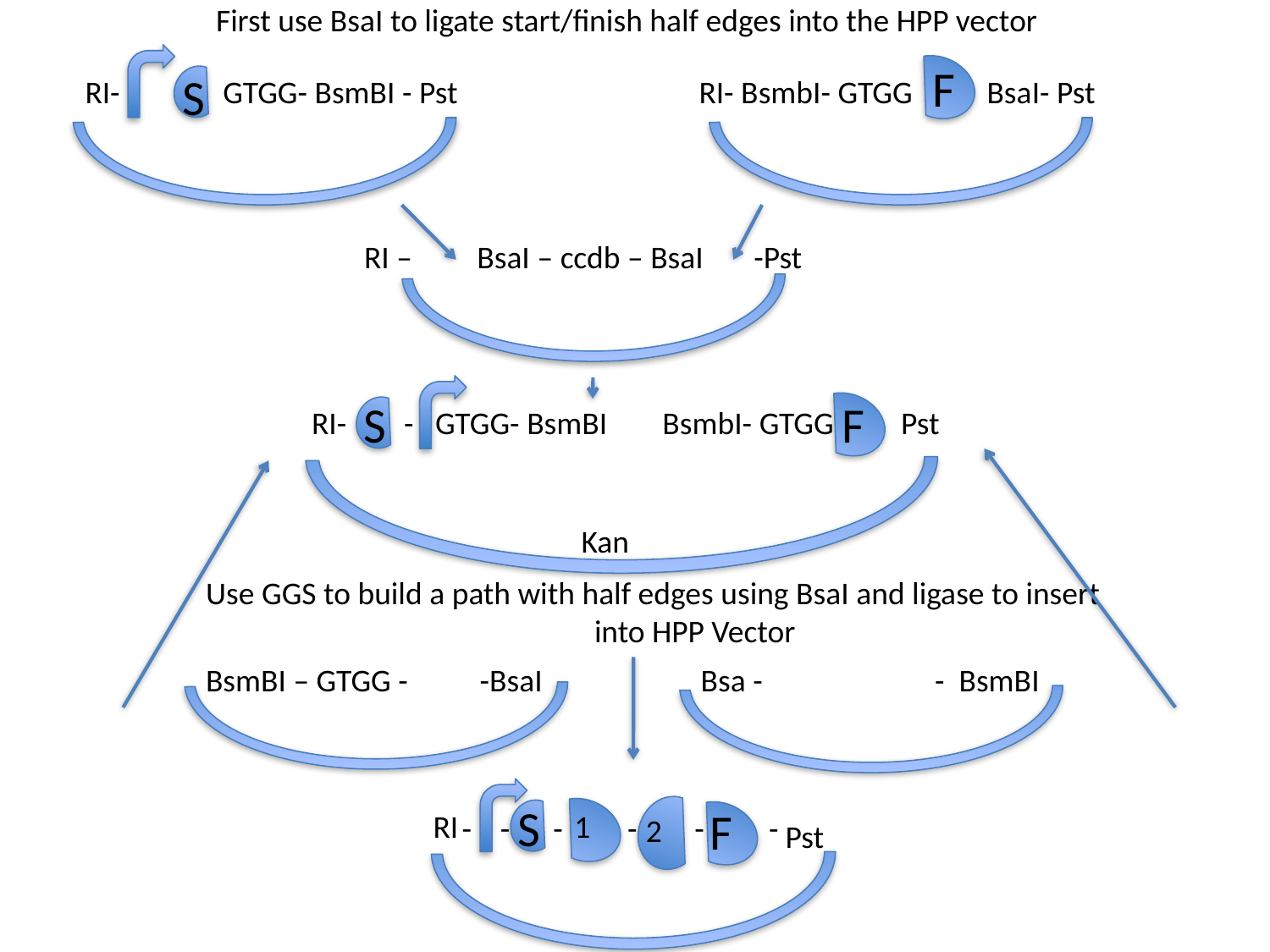

First use BsaI to ligate start/finish half edges into the HPP vector

F

S
RI-        -     GTGG- BsmBI - Pst

RI- BsmbI- GTGG     -    BsaI- Pst

RI –         BsaI – ccdb – BsaI       -Pst

S
F

RI-        -   GTGG- BsmBI

    BsmbI- GTGG -       Pst
Kan
Use GGS to build a path with half edges using BsaI and ligase to insert
                                                      into HPP Vector

BsmBI – GTGG -          -BsaI
Bsa -                        -  BsmBI

S
F

RI
1
             -    -      -         -        -         -

2
Pst